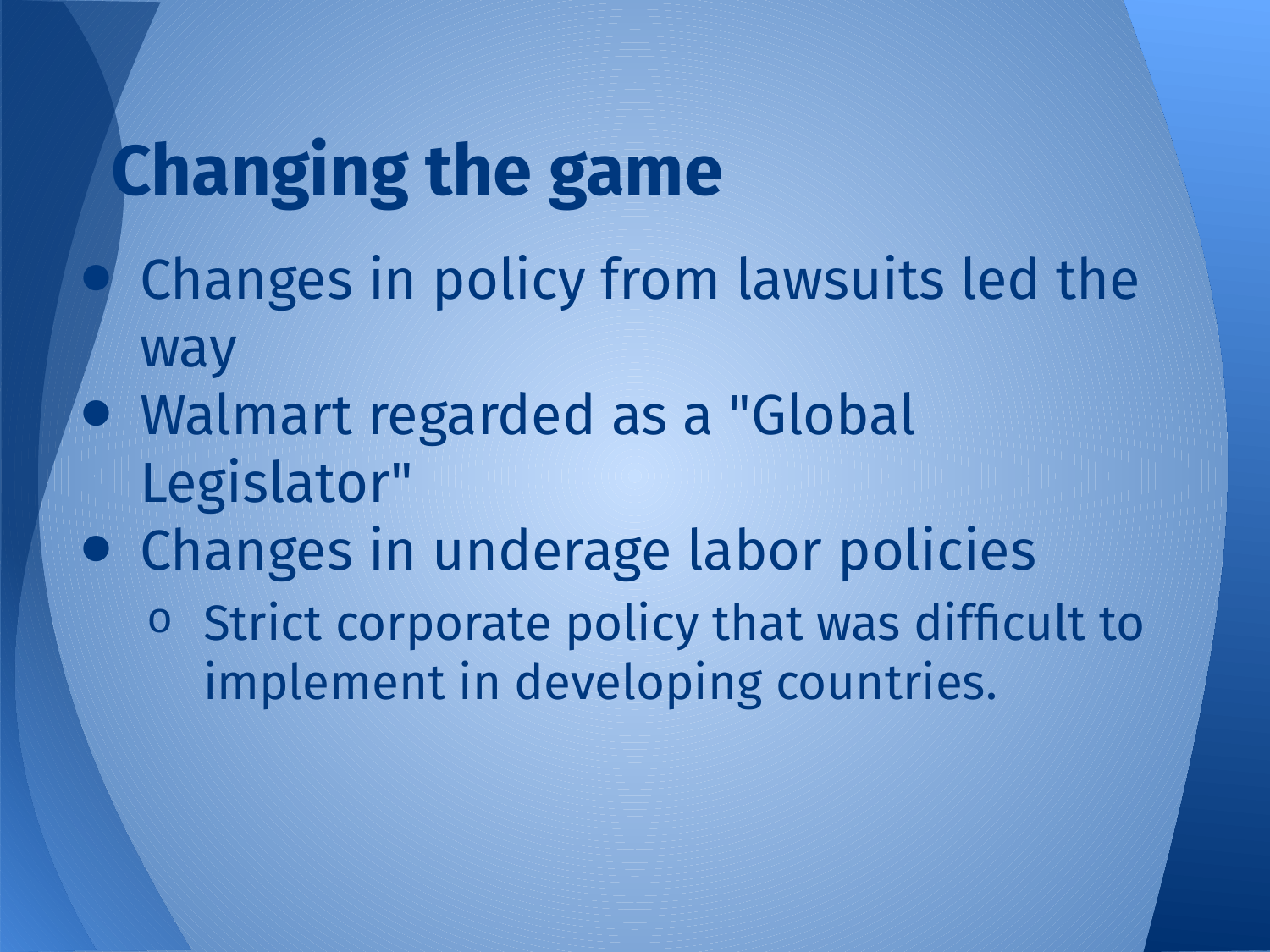

# Changing the game
Changes in policy from lawsuits led the way
Walmart regarded as a "Global Legislator"
Changes in underage labor policies
Strict corporate policy that was difficult to implement in developing countries.